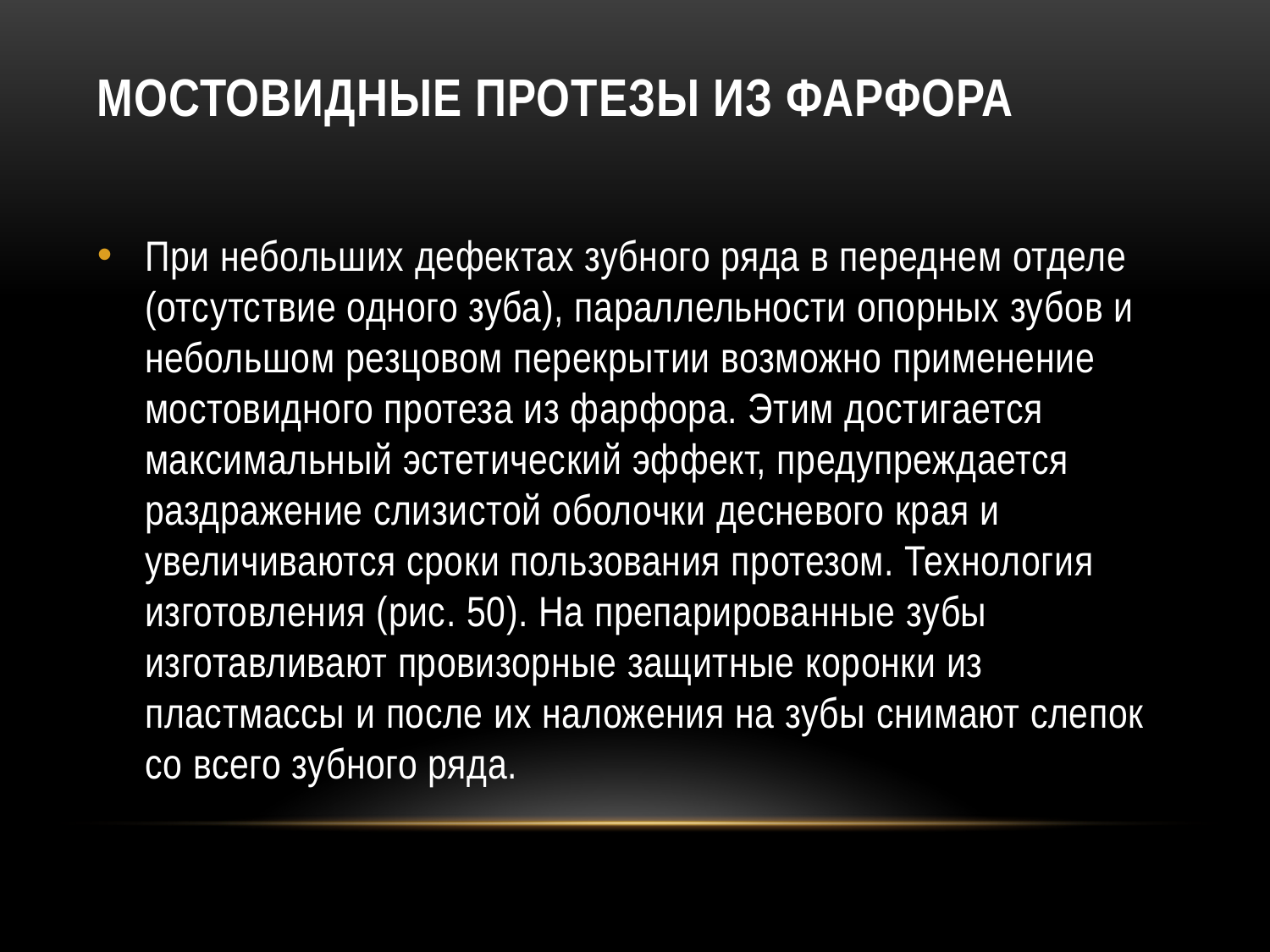

# Мостовидные протезы из фарфора
При небольших дефектах зубного ряда в переднем отделе (отсутствие одного зуба), параллельности опорных зубов и небольшом резцовом перекрытии возможно применение мостовидного протеза из фарфора. Этим достигается максимальный эстетический эффект, предупреждается раздражение слизистой оболочки десневого края и увеличиваются сроки пользования протезом. Технология изготовления (рис. 50). На препарированные зубы изготавливают провизорные защитные коронки из пластмассы и после их наложения на зубы снимают слепок со всего зубного ряда.